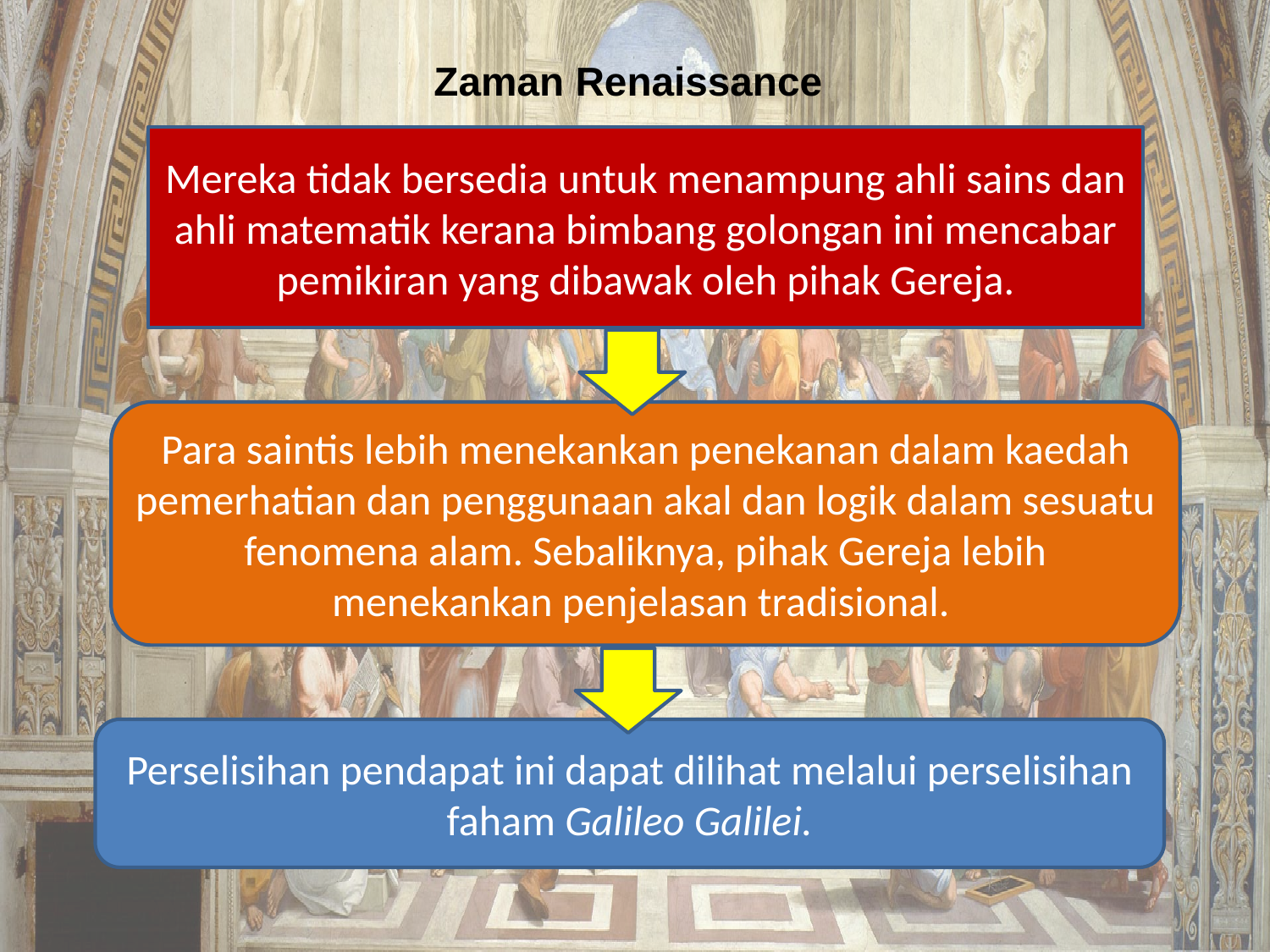

# Zaman Renaissance
Mereka tidak bersedia untuk menampung ahli sains dan ahli matematik kerana bimbang golongan ini mencabar pemikiran yang dibawak oleh pihak Gereja.

Para saintis lebih menekankan penekanan dalam kaedah pemerhatian dan penggunaan akal dan logik dalam sesuatu fenomena alam. Sebaliknya, pihak Gereja lebih menekankan penjelasan tradisional.

Perselisihan pendapat ini dapat dilihat melalui perselisihan faham Galileo Galilei.